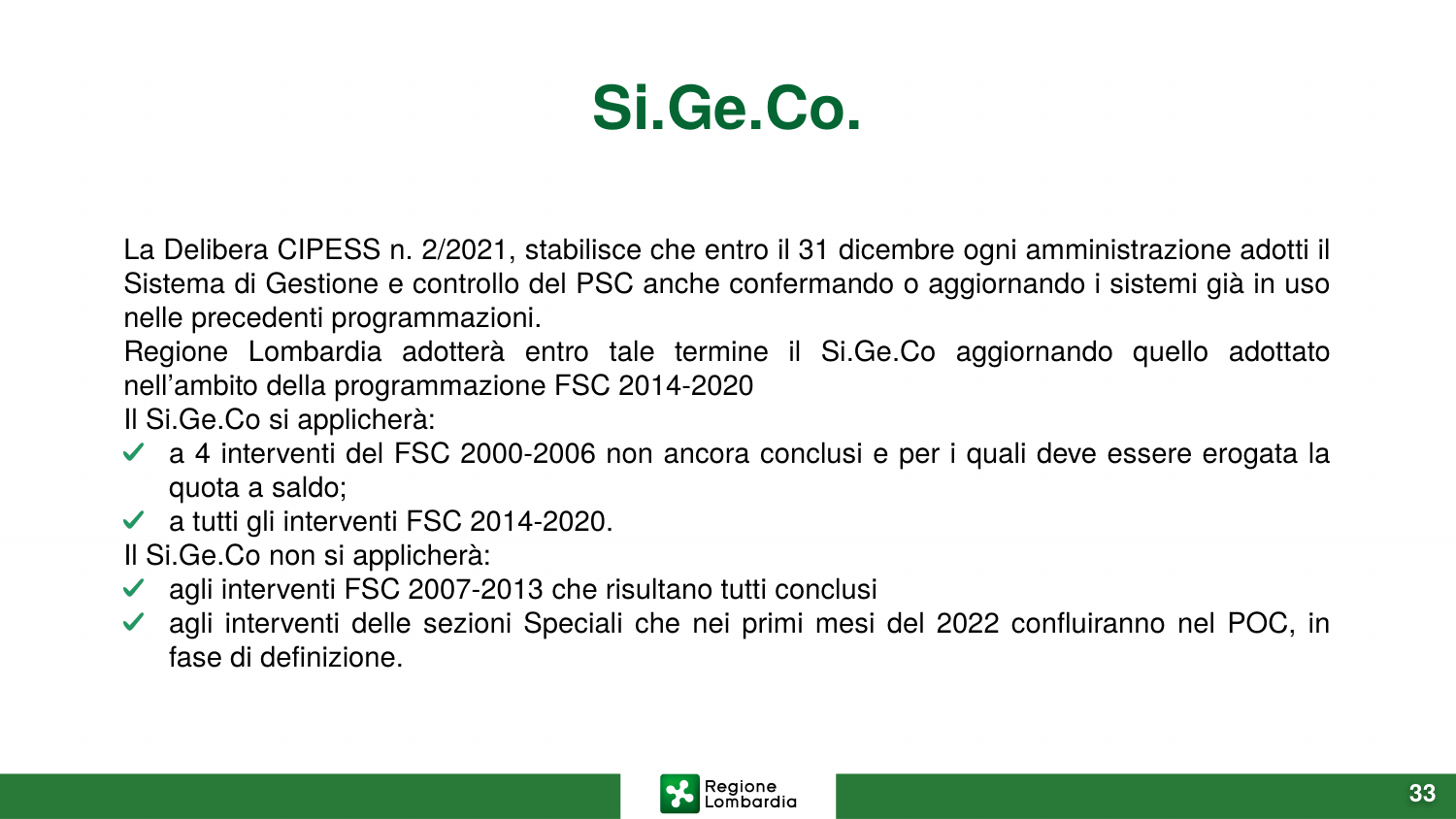

# Si.Ge.Co.

La Delibera CIPESS n. 2/2021, stabilisce che entro il 31 dicembre ogni amministrazione adotti il Sistema di Gestione e controllo del PSC anche confermando o aggiornando i sistemi già in uso nelle precedenti programmazioni.
Regione Lombardia adotterà entro tale termine il Si.Ge.Co aggiornando quello adottato nell’ambito della programmazione FSC 2014-2020
Il Si.Ge.Co si applicherà:
a 4 interventi del FSC 2000-2006 non ancora conclusi e per i quali deve essere erogata la quota a saldo;
a tutti gli interventi FSC 2014-2020.
Il Si.Ge.Co non si applicherà:
agli interventi FSC 2007-2013 che risultano tutti conclusi
agli interventi delle sezioni Speciali che nei primi mesi del 2022 confluiranno nel POC, in fase di definizione.